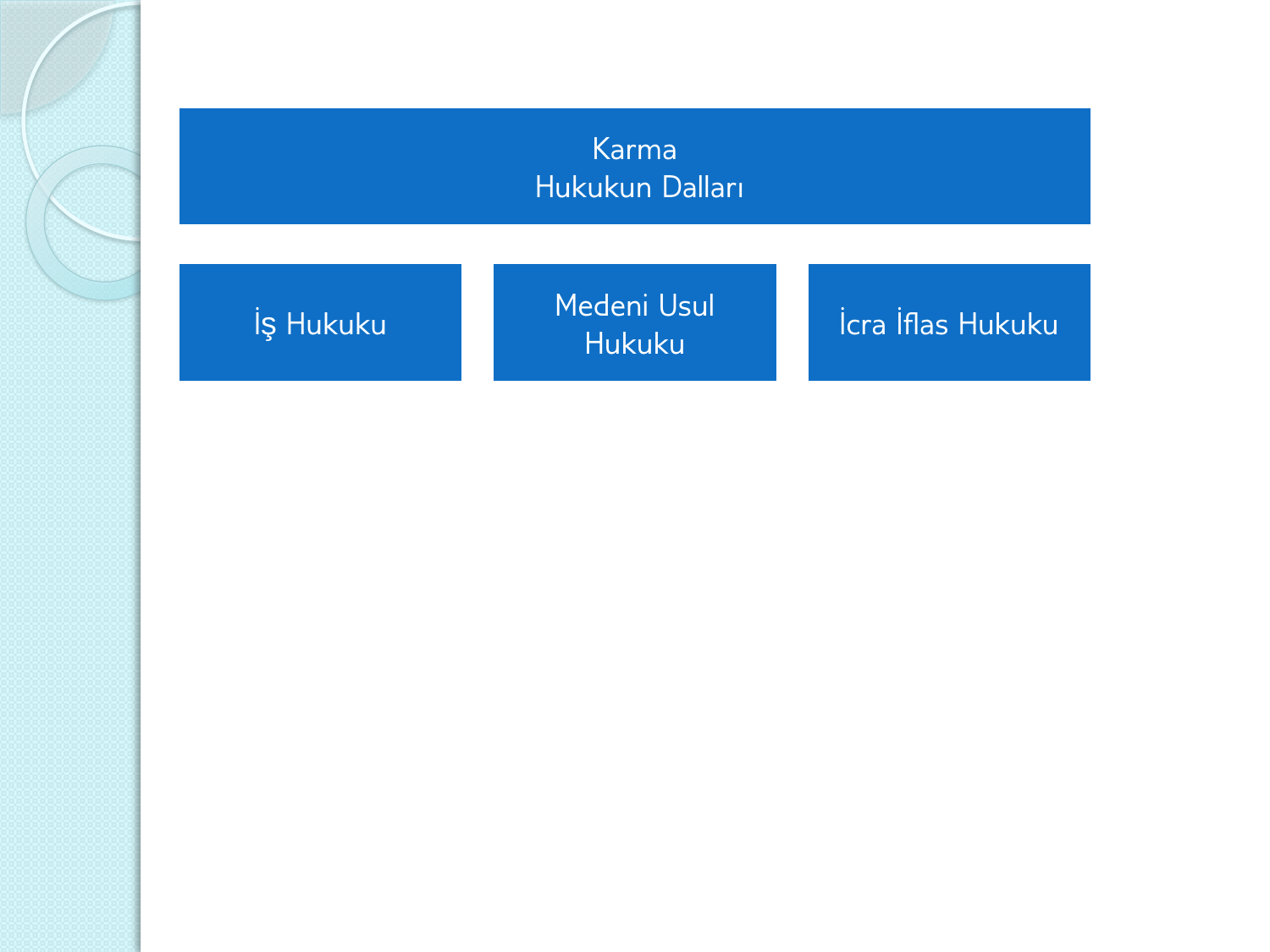

Karma
 Hukukun Dalları
İş Hukuku
Medeni Usul Hukuku
İcra İflas Hukuku